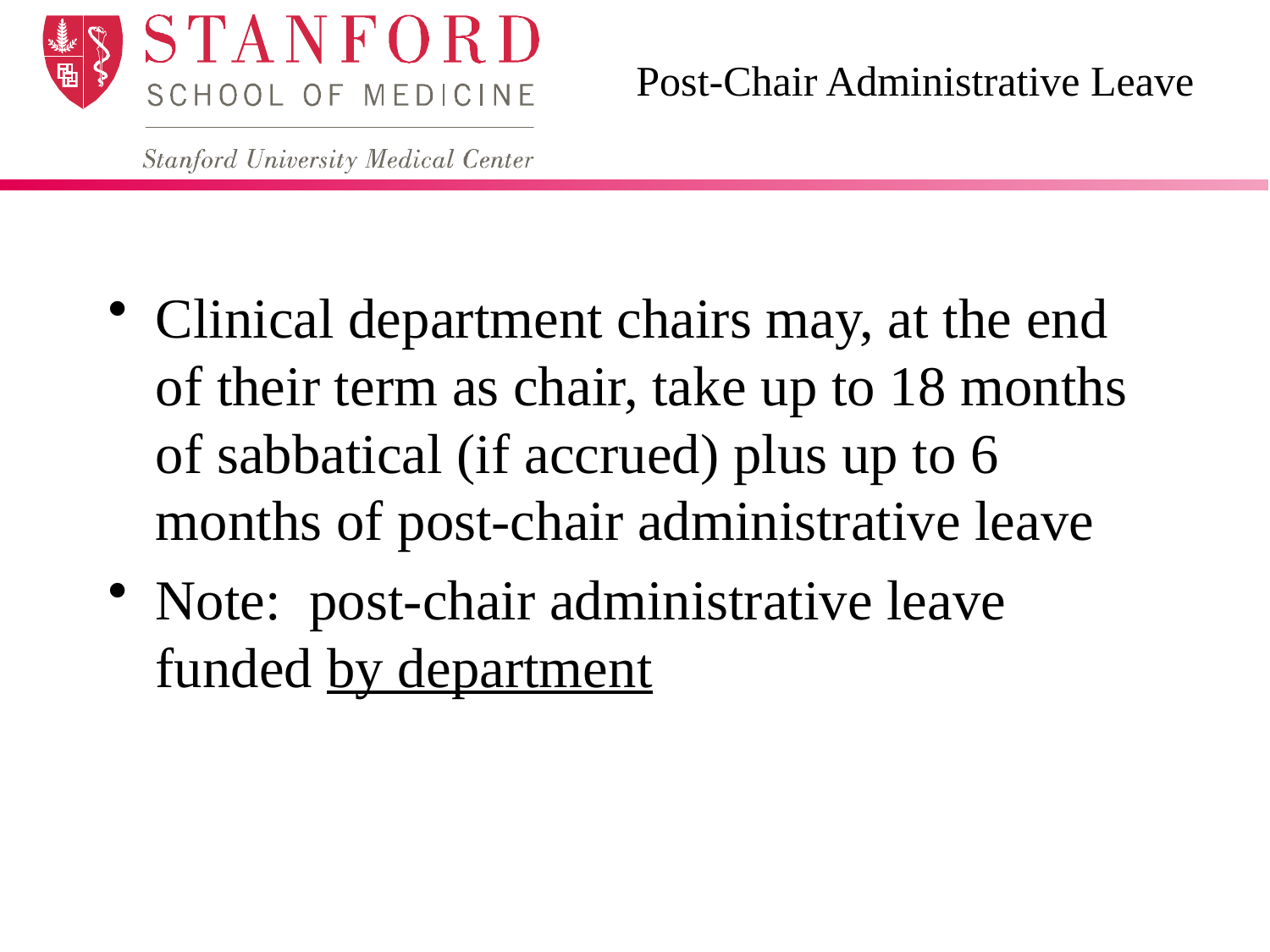

# Post-Chair Administrative Leave
Clinical department chairs may, at the end of their term as chair, take up to 18 months of sabbatical (if accrued) plus up to 6 months of post-chair administrative leave
Note:  post-chair administrative leave funded by department